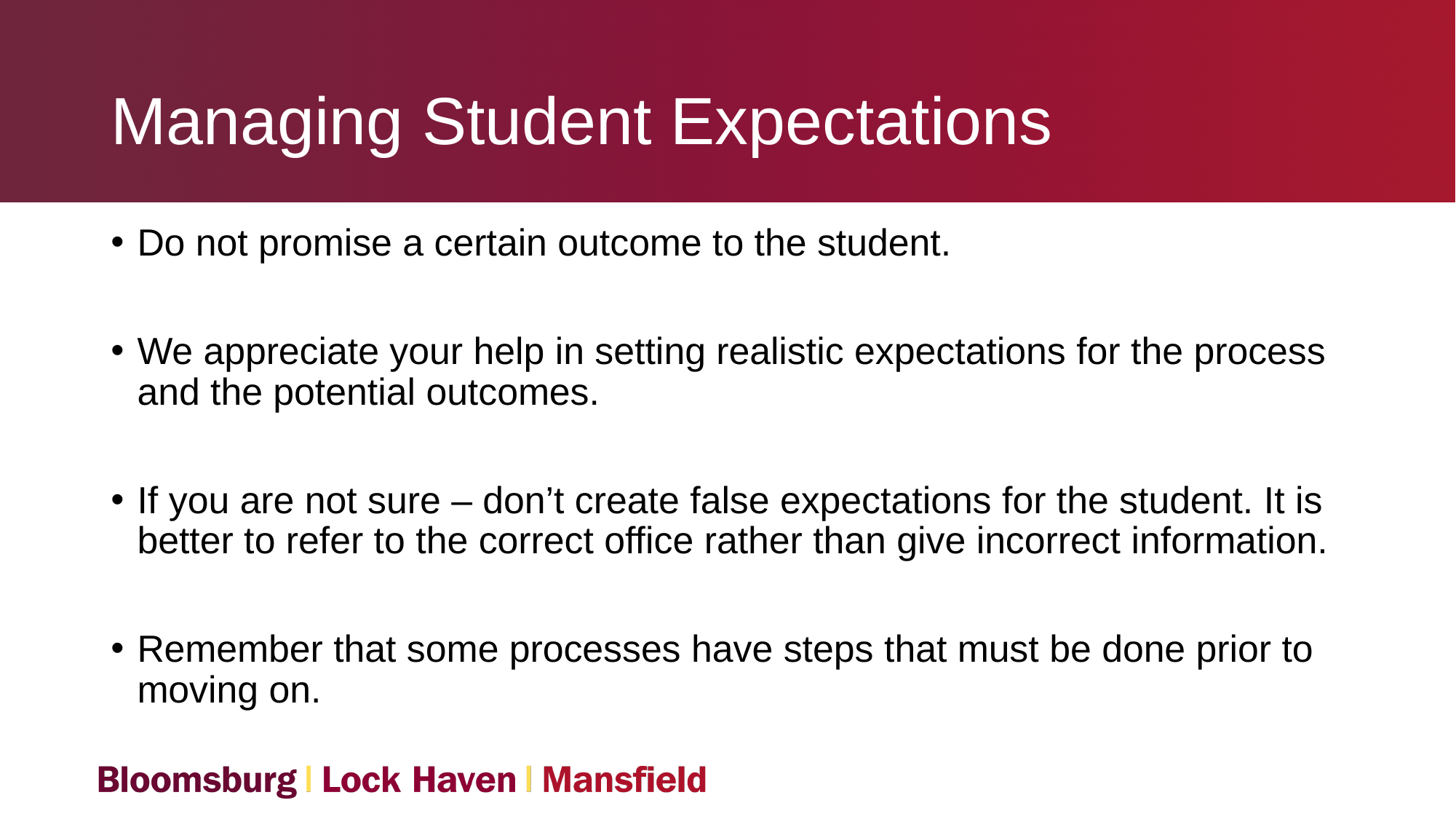

# Managing Student Expectations
Do not promise a certain outcome to the student.

We appreciate your help in setting realistic expectations for the process and the potential outcomes.

If you are not sure – don’t create false expectations for the student. It is better to refer to the correct office rather than give incorrect information.

Remember that some processes have steps that must be done prior to moving on.